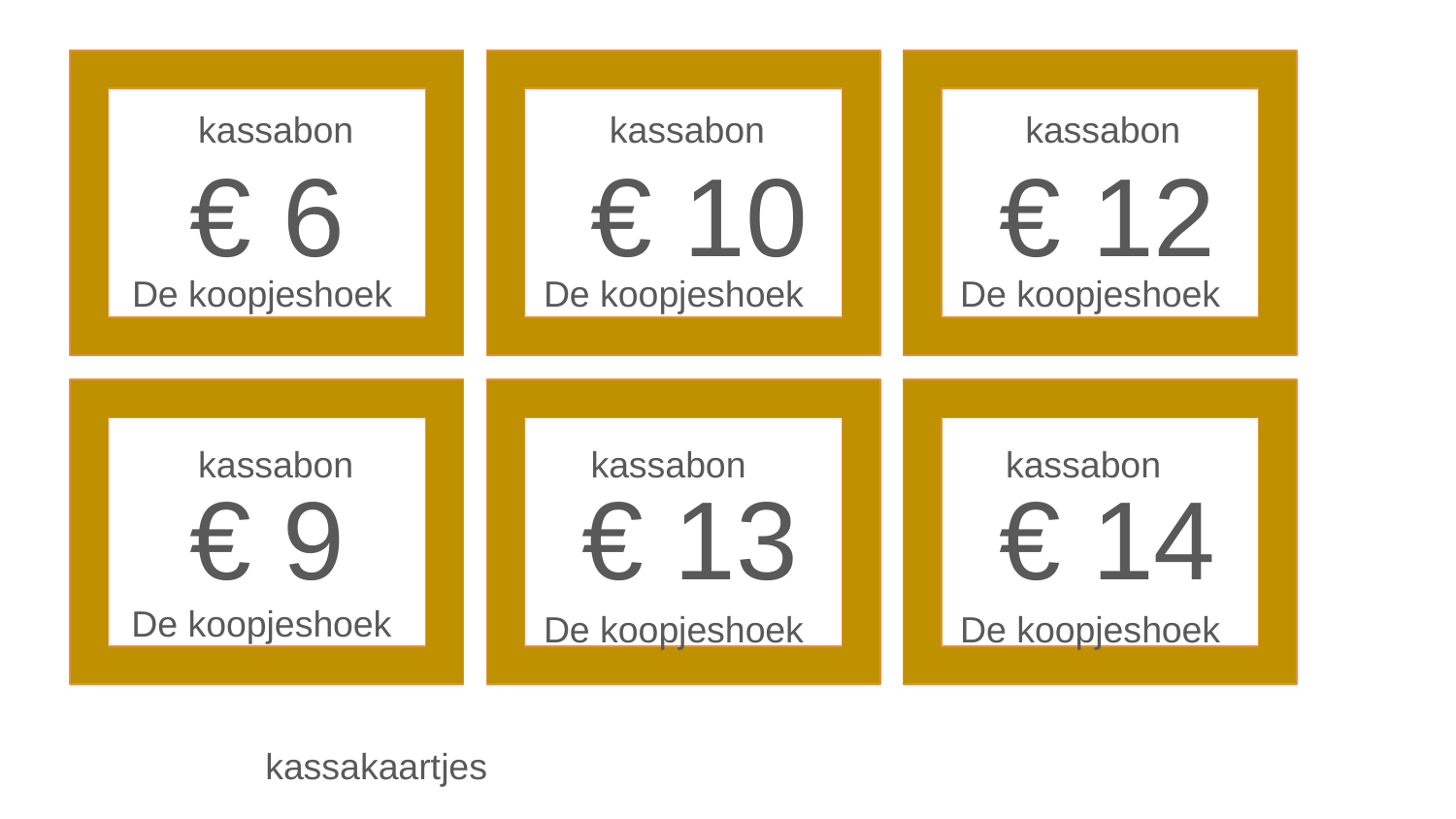

kassabon
  kassabon
  kassabon
 € 6
 € 10
 € 12
 De koopjeshoek
De koopjeshoek
De koopjeshoek

 kassabon
kassabon
kassabon
 € 9
 € 13
 € 14
De koopjeshoek
De koopjeshoek
De koopjeshoek
kassakaartjes